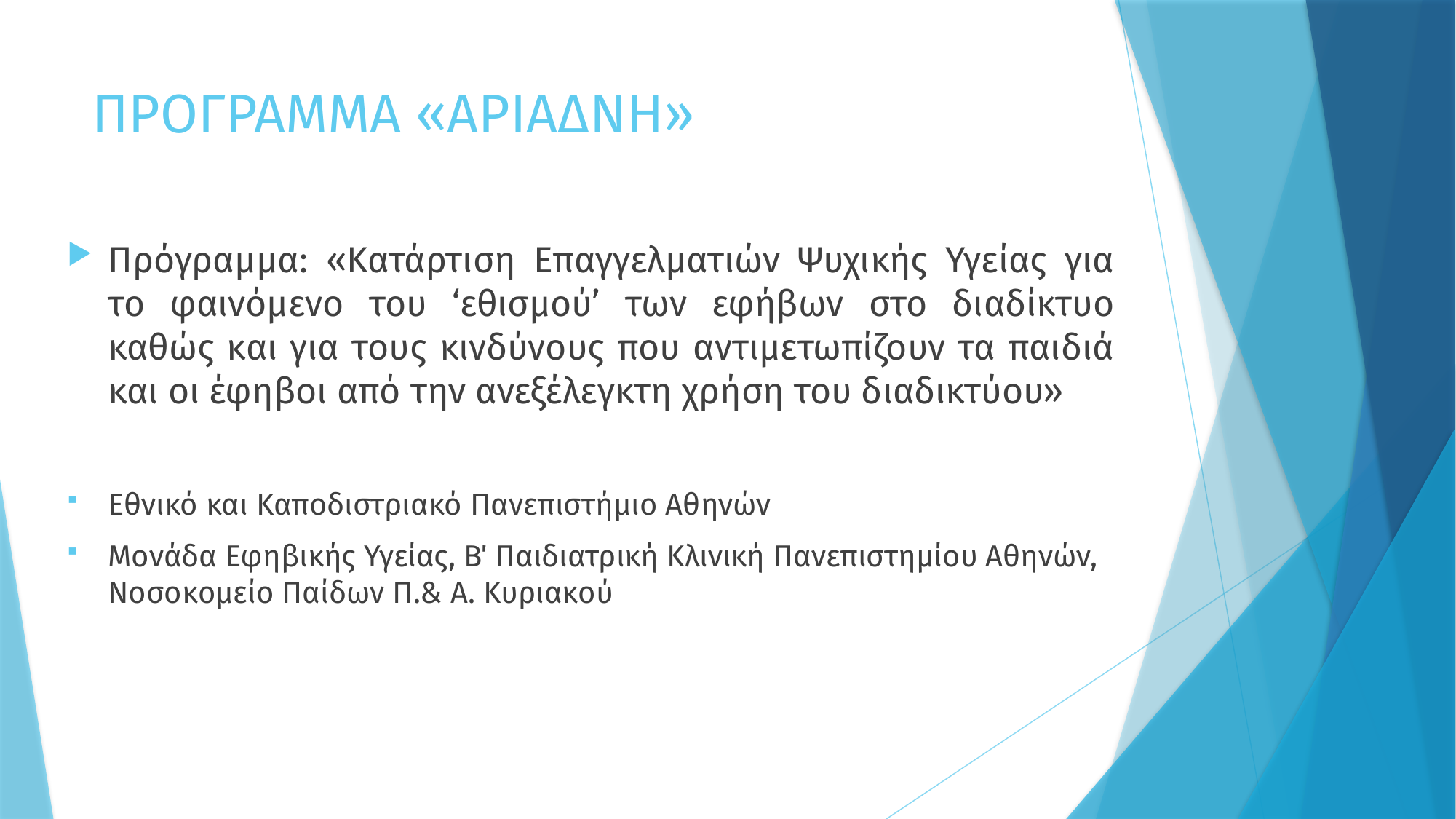

# ΠΡΟΓΡΑΜΜΑ «ΑΡΙΑΔΝΗ»
Πρόγραμμα: «Κατάρτιση Επαγγελματιών Ψυχικής Υγείας για το φαινόμενο του ‘εθισμού’ των εφήβων στο διαδίκτυο καθώς και για τους κινδύνους που αντιμετωπίζουν τα παιδιά και οι έφηβοι από την ανεξέλεγκτη χρήση του διαδικτύου»

Εθνικό και Καποδιστριακό Πανεπιστήμιο Αθηνών
Μονάδα Εφηβικής Υγείας, Β΄ Παιδιατρική Κλινική Πανεπιστημίου Αθηνών, Νοσοκομείο Παίδων Π.& Α. Κυριακού